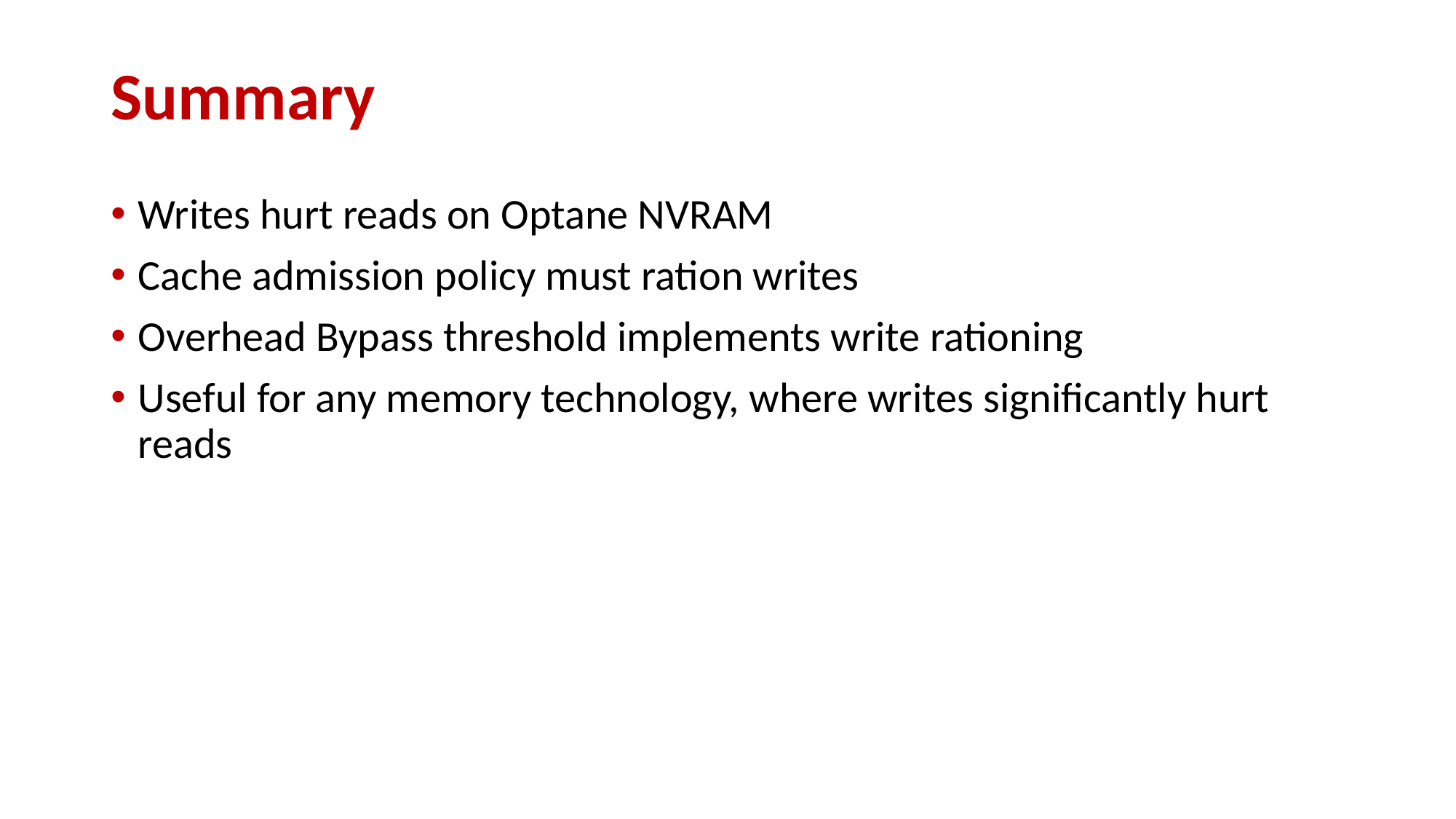

# Summary
Writes hurt reads on Optane NVRAM
Cache admission policy must ration writes
Overhead Bypass threshold implements write rationing
Useful for any memory technology, where writes significantly hurt reads